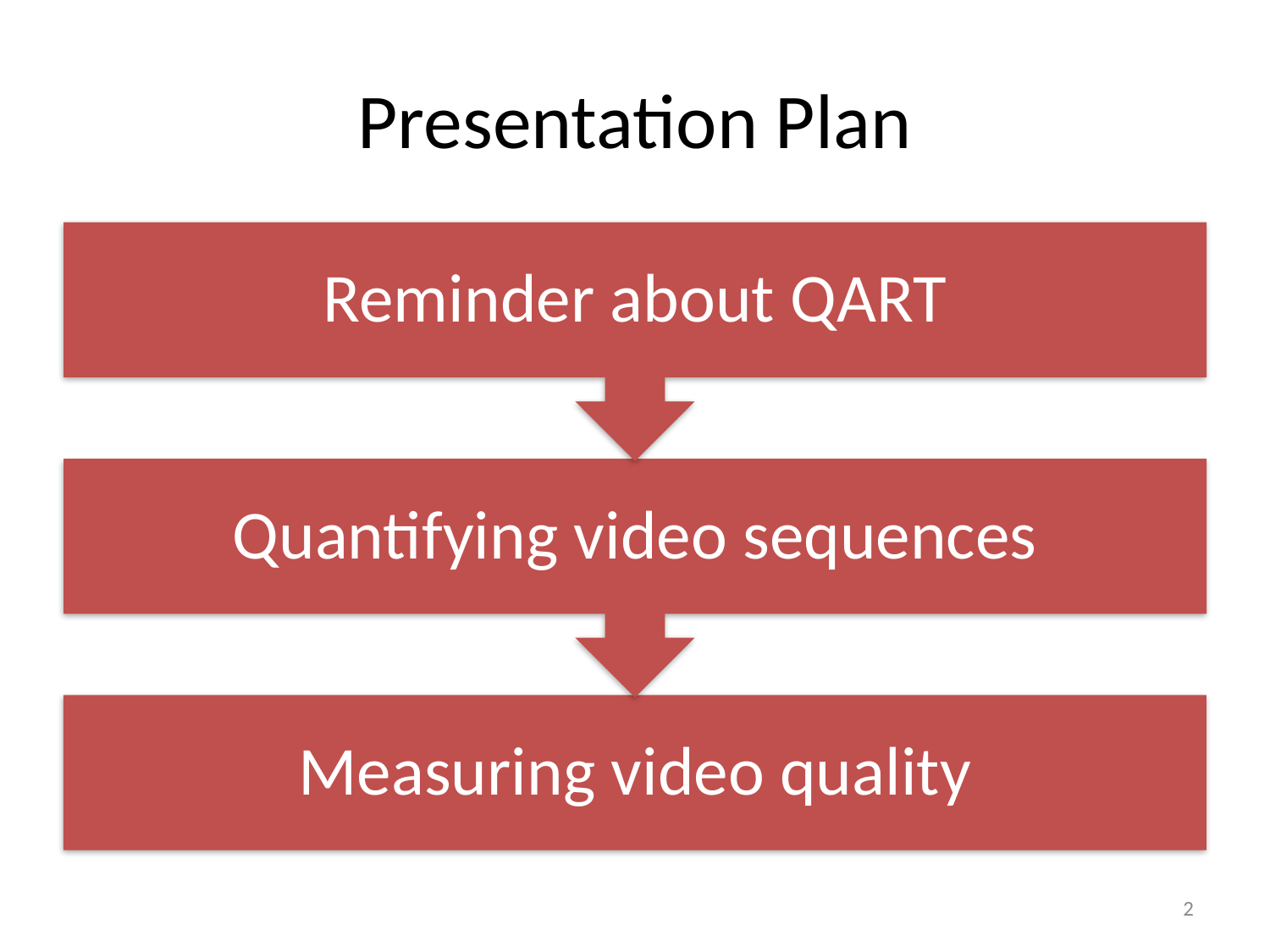

# Presentation Plan
Measuring video quality
Quantifying video sequences
Reminder about QART
2